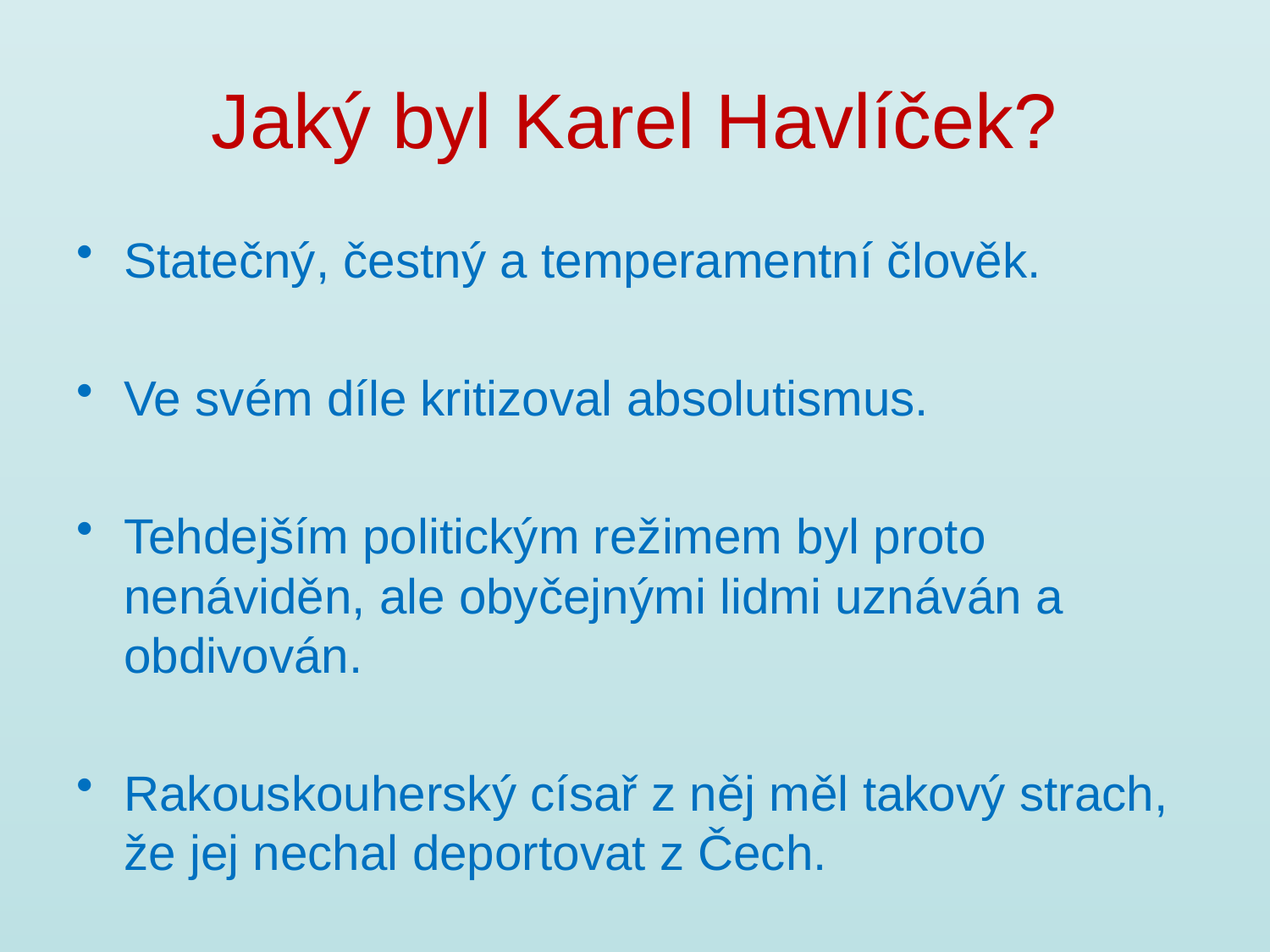

# Jaký byl Karel Havlíček?
Statečný, čestný a temperamentní člověk.

Ve svém díle kritizoval absolutismus.

Tehdejším politickým režimem byl proto nenáviděn, ale obyčejnými lidmi uznáván a obdivován.

Rakouskouherský císař z něj měl takový strach, že jej nechal deportovat z Čech.